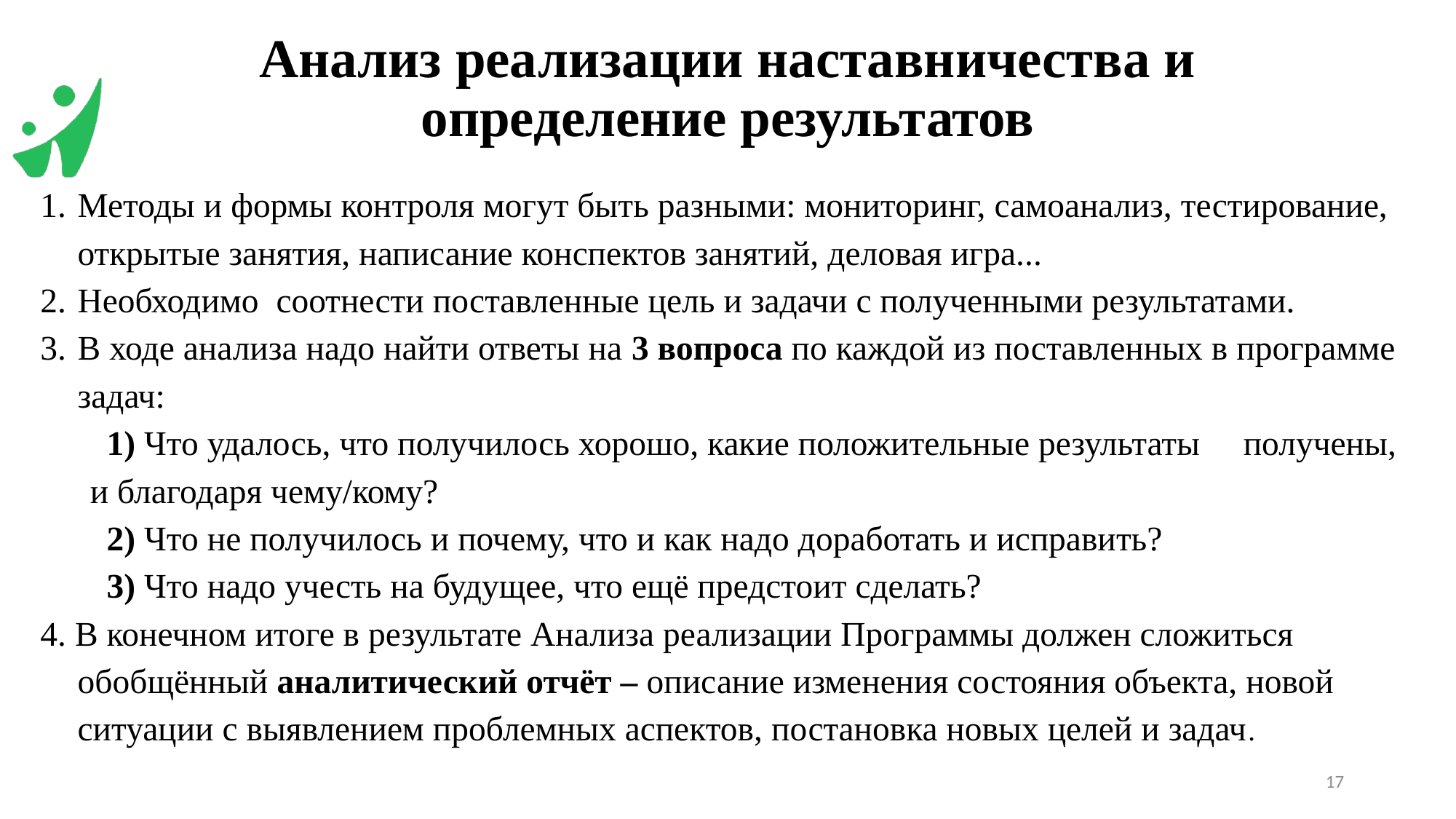

# Анализ реализации наставничества и определение результатов
Методы и формы контроля могут быть разными: мониторинг, самоанализ, тестирование, открытые занятия, написание конспектов занятий, деловая игра...
Необходимо  соотнести поставленные цель и задачи с полученными результатами.
В ходе анализа надо найти ответы на 3 вопроса по каждой из поставленных в программе задач:
  1) Что удалось, что получилось хорошо, какие положительные результаты     получены, и благодаря чему/кому?
  2) Что не получилось и почему, что и как надо доработать и исправить?
  3) Что надо учесть на будущее, что ещё предстоит сделать?
4. В конечном итоге в результате Анализа реализации Программы должен сложиться обобщённый аналитический отчёт – описание изменения состояния объекта, новой ситуации с выявлением проблемных аспектов, постановка новых целей и задач.

17